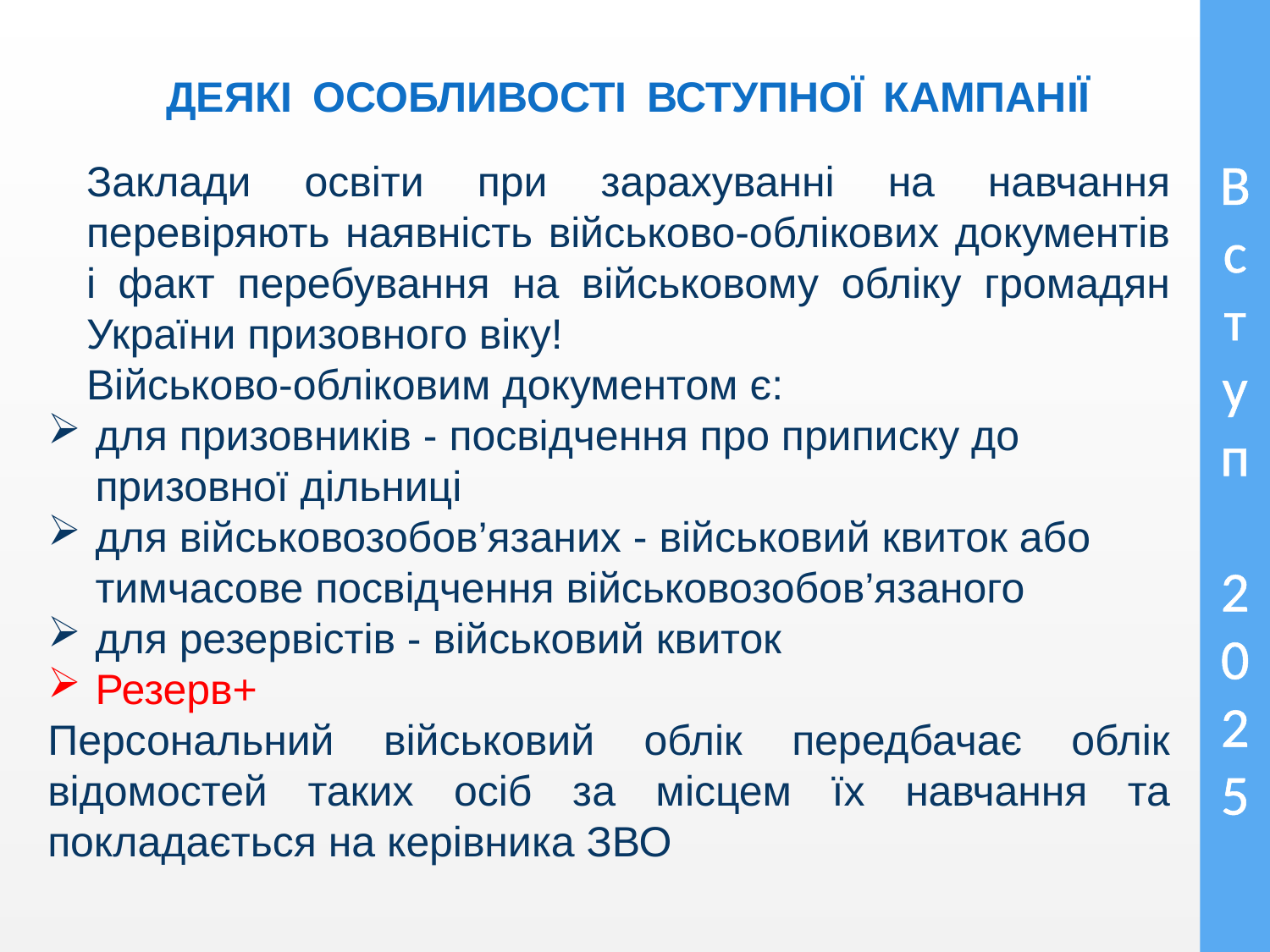

ДЕЯКІ ОСОБЛИВОСТІ ВСТУПНОЇ КАМПАНІЇ

Заклади освіти при зарахуванні на навчання перевіряють наявність військово-облікових документів і факт перебування на військовому обліку громадян України призовного віку!
Військово-обліковим документом є:
для призовників - посвідчення про приписку до призовної дільниці
для військовозобов’язаних - військовий квиток або тимчасове посвідчення військовозобов’язаного
для резервістів - військовий квиток
Резерв+
Персональний військовий облік передбачає облік відомостей таких осіб за місцем їх навчання та покладається на керівника ЗВО

В
с
т
у
п
2
0
2
5